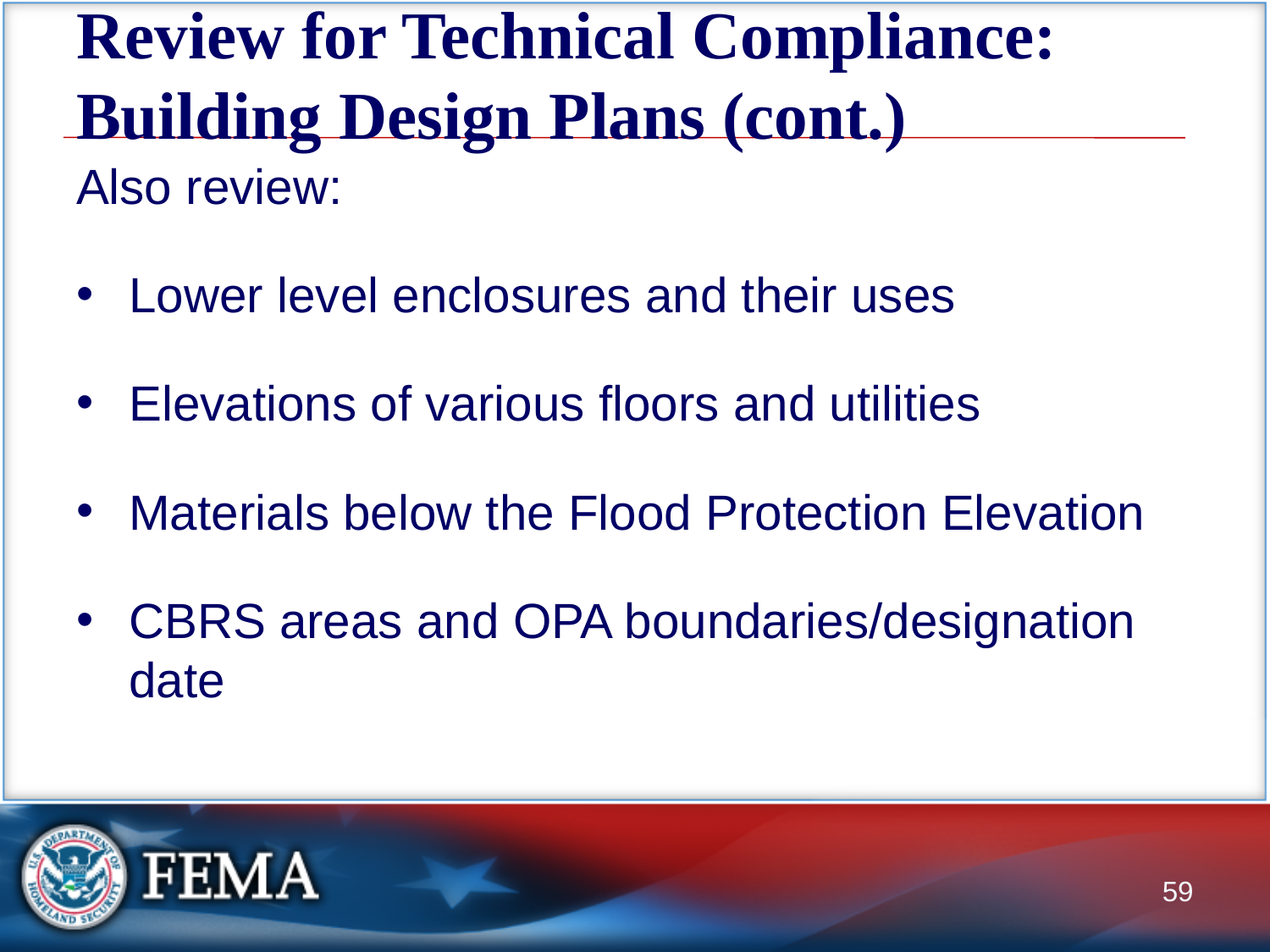

# Review for Technical Compliance: Building Design Plans (cont.)
Also review:
Lower level enclosures and their uses
Elevations of various floors and utilities
Materials below the Flood Protection Elevation
CBRS areas and OPA boundaries/designation date
59